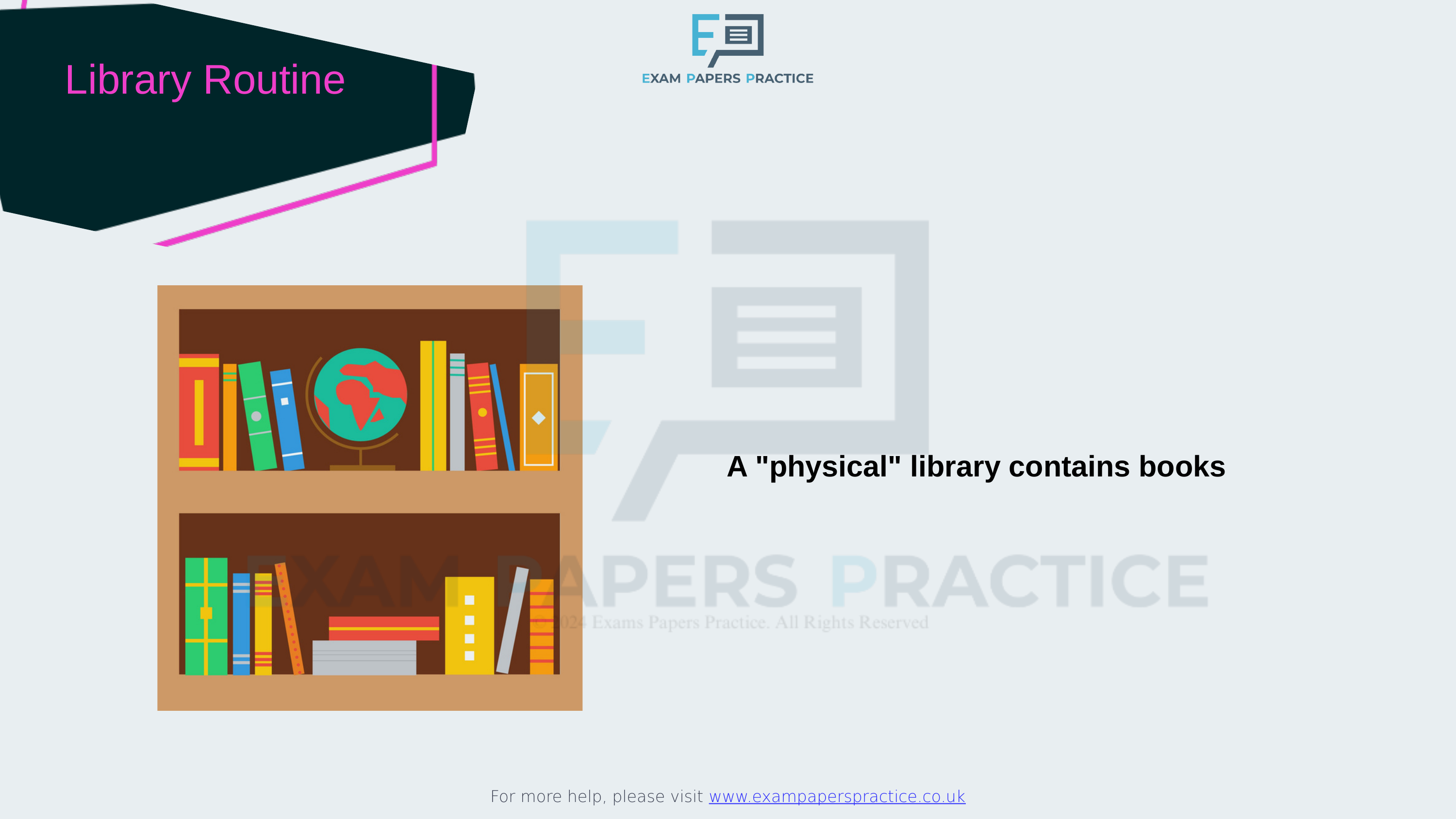

For more help, please visit www.exampaperspractice.co.uk

Library Routine

A "physical" library contains books